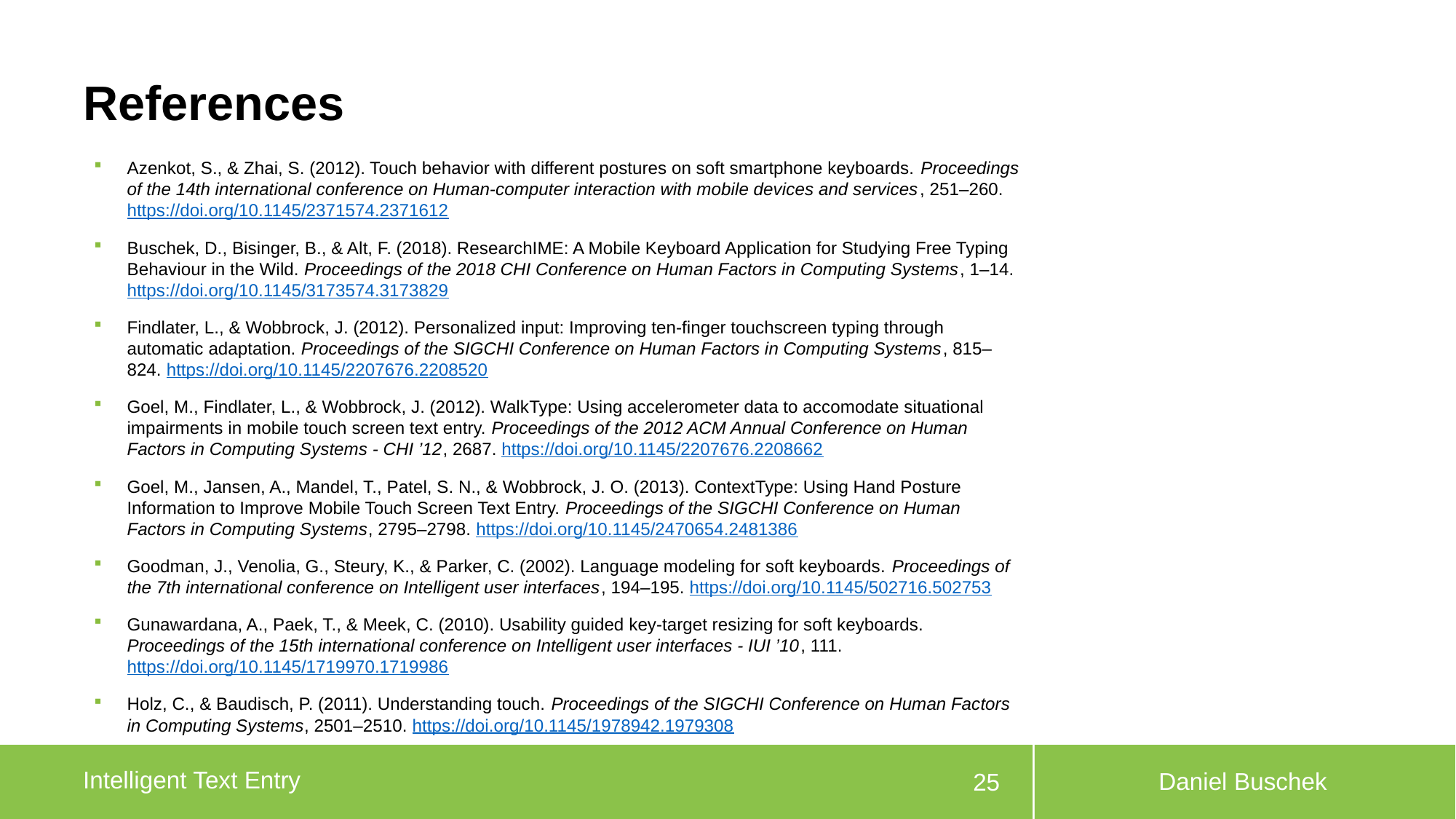

# References
Azenkot, S., & Zhai, S. (2012). Touch behavior with different postures on soft smartphone keyboards. Proceedings of the 14th international conference on Human-computer interaction with mobile devices and services, 251–260. https://doi.org/10.1145/2371574.2371612
Buschek, D., Bisinger, B., & Alt, F. (2018). ResearchIME: A Mobile Keyboard Application for Studying Free Typing Behaviour in the Wild. Proceedings of the 2018 CHI Conference on Human Factors in Computing Systems, 1–14. https://doi.org/10.1145/3173574.3173829
Findlater, L., & Wobbrock, J. (2012). Personalized input: Improving ten-finger touchscreen typing through automatic adaptation. Proceedings of the SIGCHI Conference on Human Factors in Computing Systems, 815–824. https://doi.org/10.1145/2207676.2208520
Goel, M., Findlater, L., & Wobbrock, J. (2012). WalkType: Using accelerometer data to accomodate situational impairments in mobile touch screen text entry. Proceedings of the 2012 ACM Annual Conference on Human Factors in Computing Systems - CHI ’12, 2687. https://doi.org/10.1145/2207676.2208662
Goel, M., Jansen, A., Mandel, T., Patel, S. N., & Wobbrock, J. O. (2013). ContextType: Using Hand Posture Information to Improve Mobile Touch Screen Text Entry. Proceedings of the SIGCHI Conference on Human Factors in Computing Systems, 2795–2798. https://doi.org/10.1145/2470654.2481386
Goodman, J., Venolia, G., Steury, K., & Parker, C. (2002). Language modeling for soft keyboards. Proceedings of the 7th international conference on Intelligent user interfaces, 194–195. https://doi.org/10.1145/502716.502753
Gunawardana, A., Paek, T., & Meek, C. (2010). Usability guided key-target resizing for soft keyboards. Proceedings of the 15th international conference on Intelligent user interfaces - IUI ’10, 111. https://doi.org/10.1145/1719970.1719986
Holz, C., & Baudisch, P. (2011). Understanding touch. Proceedings of the SIGCHI Conference on Human Factors in Computing Systems, 2501–2510. https://doi.org/10.1145/1978942.1979308
Daniel Buschek
Intelligent Text Entry
25